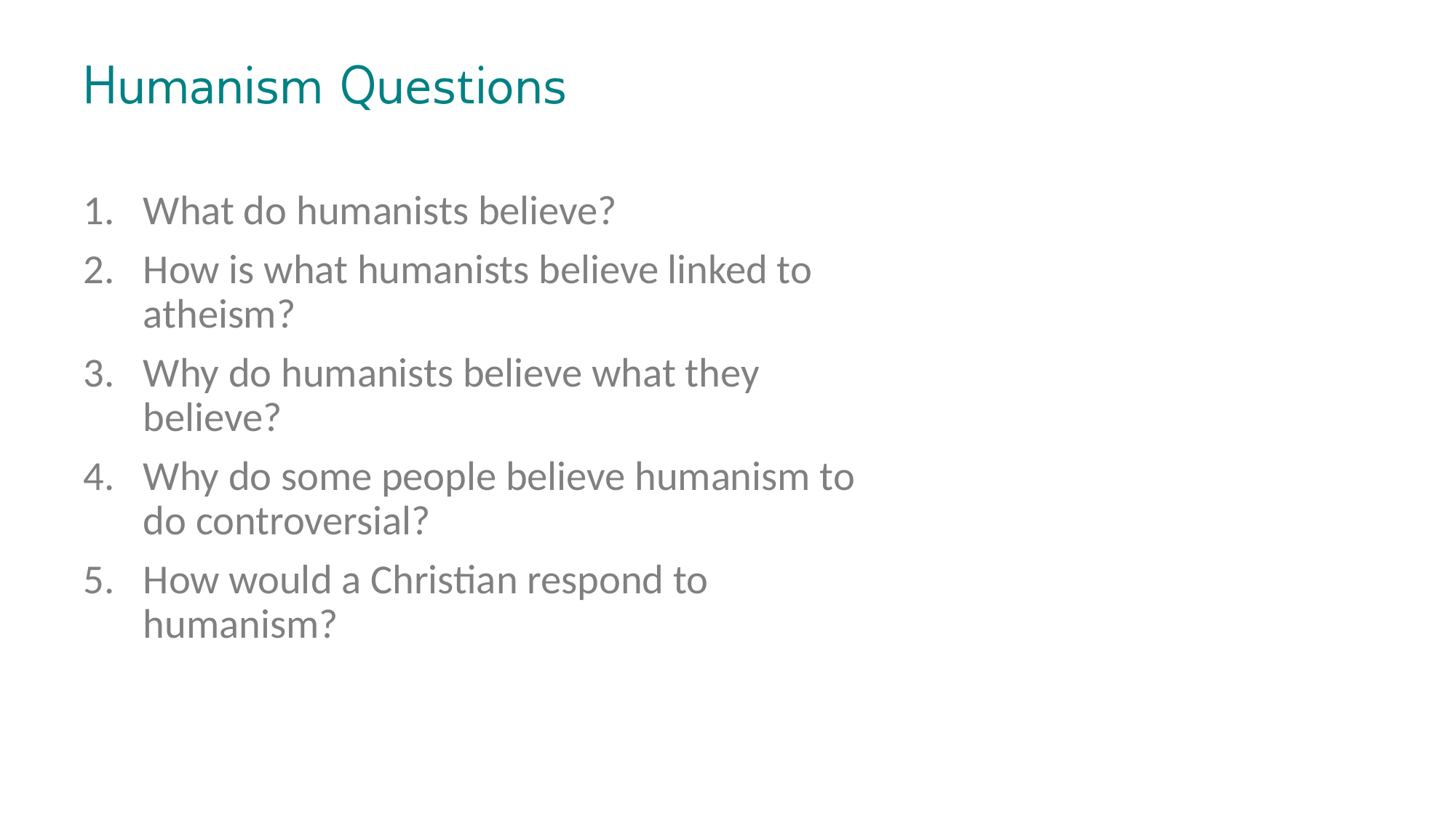

# Humanism Questions
What do humanists believe?
How is what humanists believe linked to atheism?
Why do humanists believe what they believe?
Why do some people believe humanism to do controversial?
How would a Christian respond to humanism?